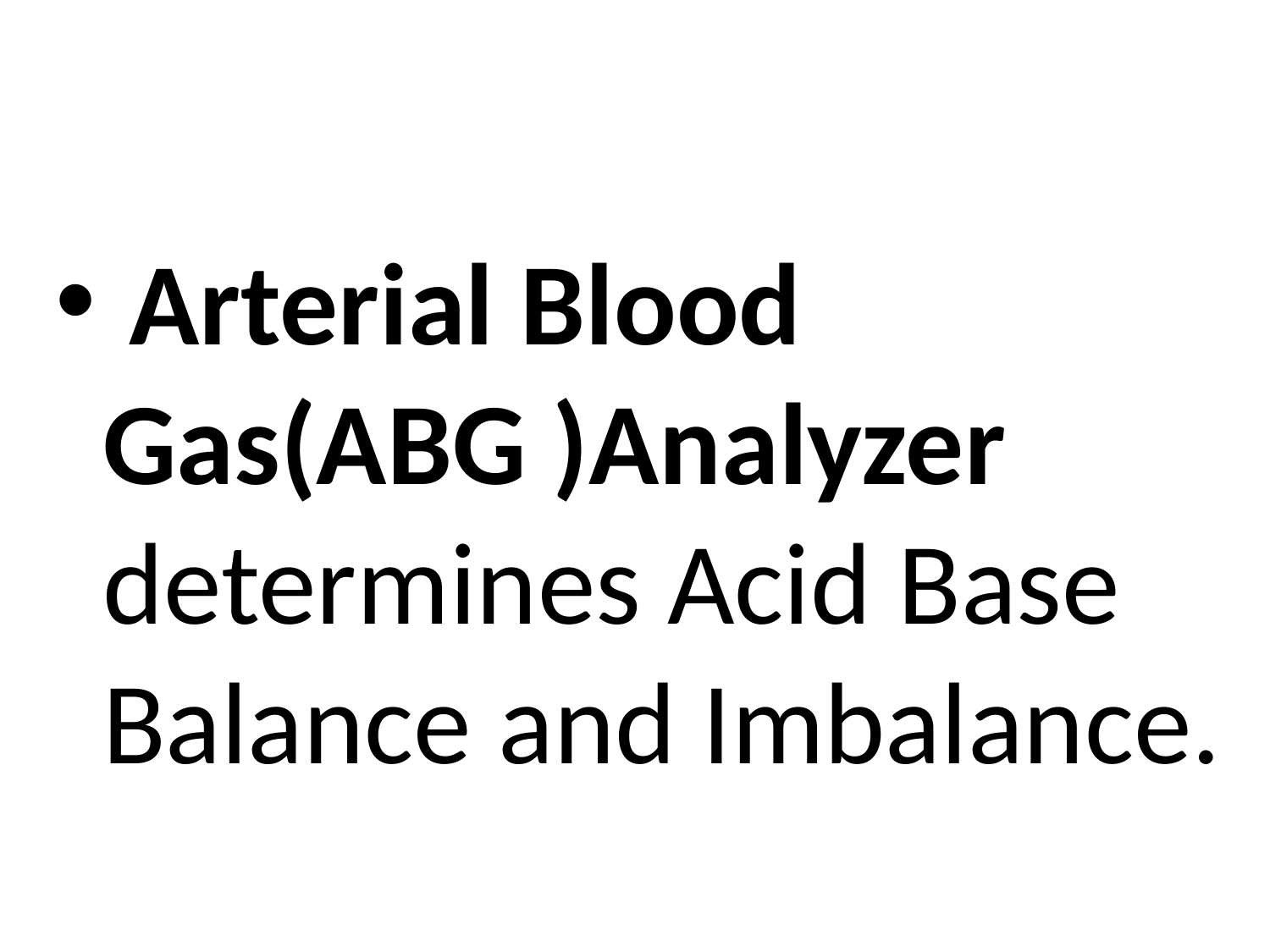

Arterial Blood Gas(ABG )Analyzer determines Acid Base Balance and Imbalance.